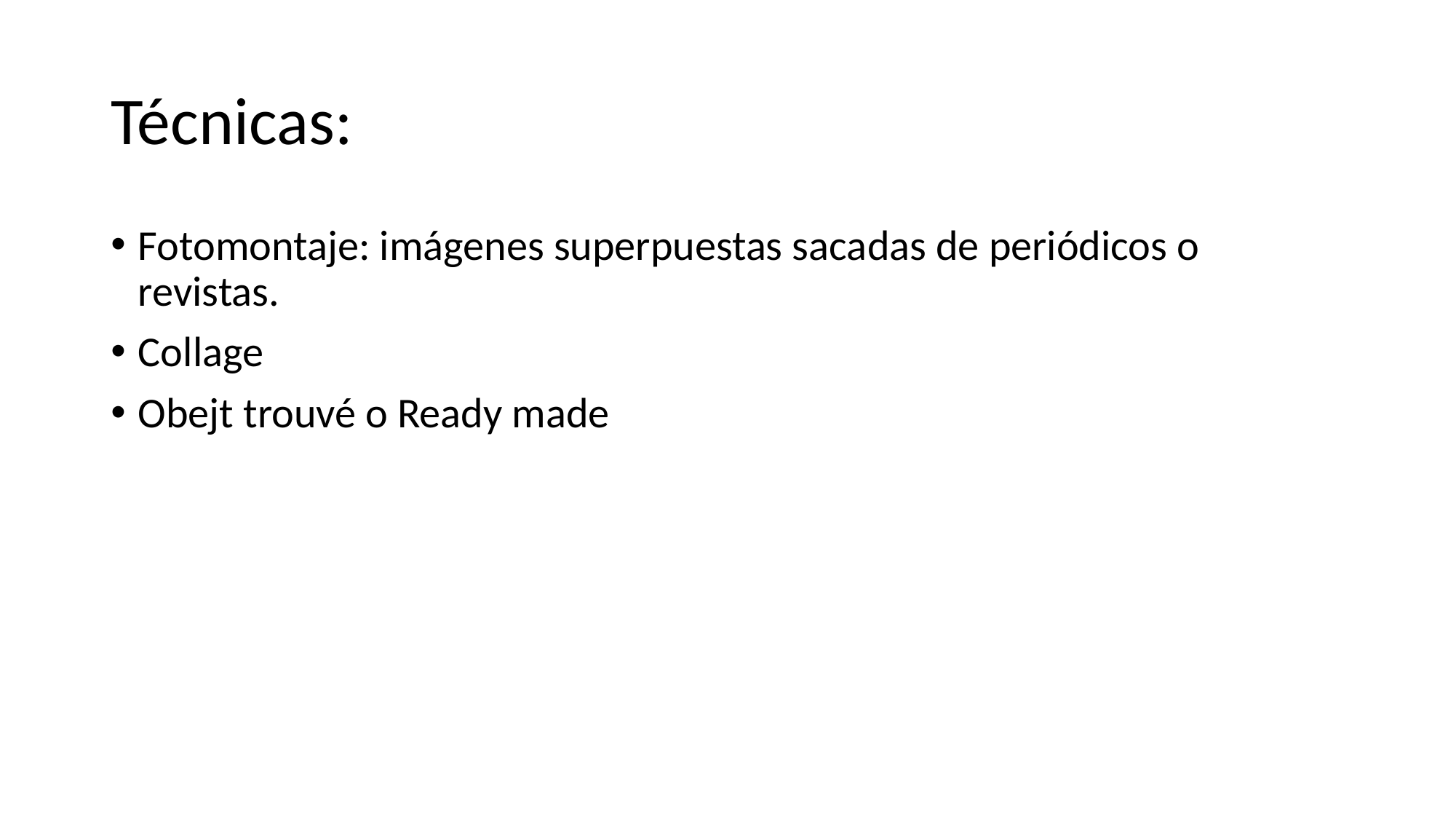

# Técnicas:
Fotomontaje: imágenes superpuestas sacadas de periódicos o revistas.
Collage
Obejt trouvé o Ready made